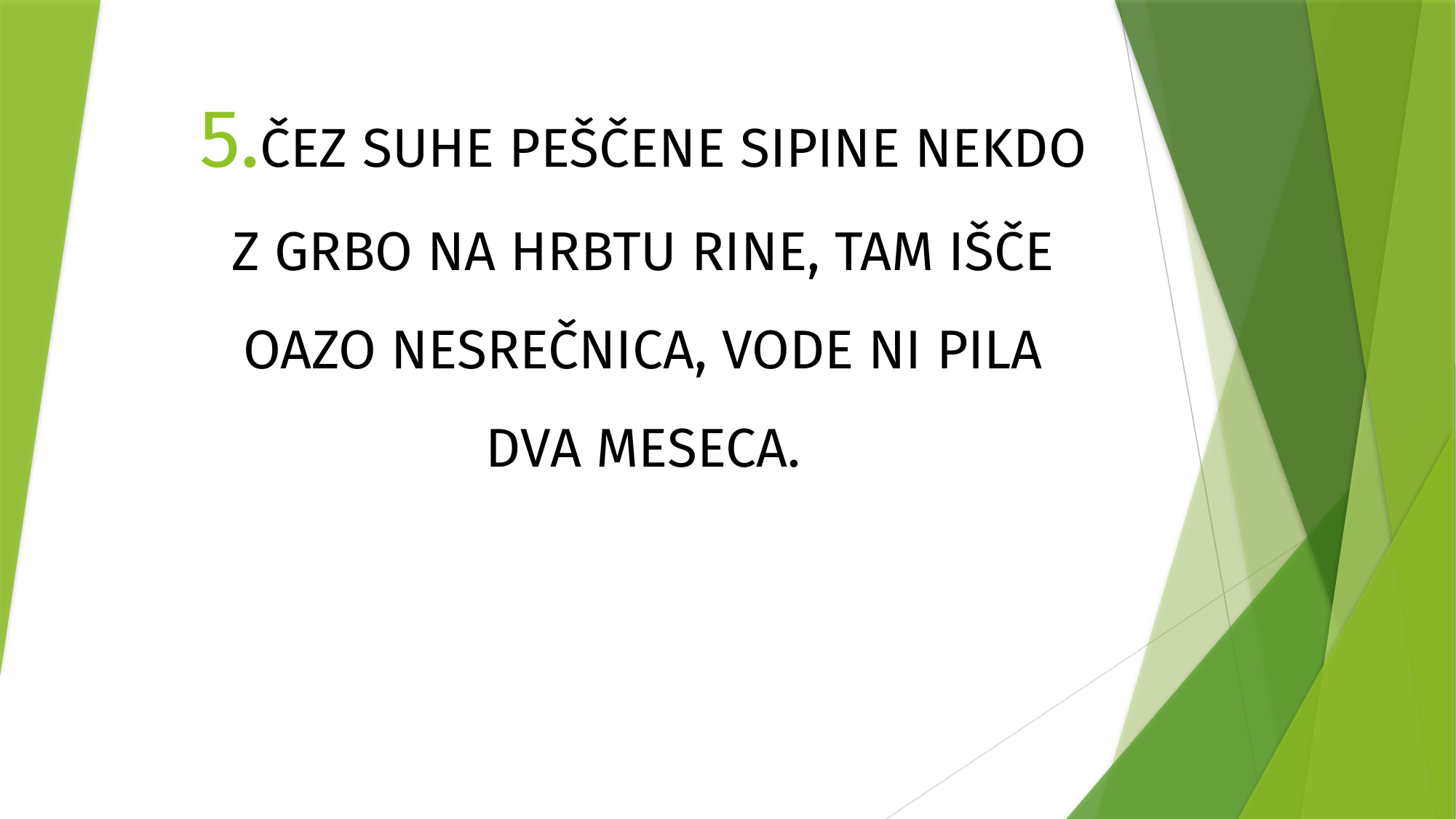

# 5.ČEZ SUHE PEŠČENE SIPINE NEKDO Z GRBO NA HRBTU RINE, TAM IŠČE OAZO NESREČNICA, VODE NI PILA DVA MESECA.